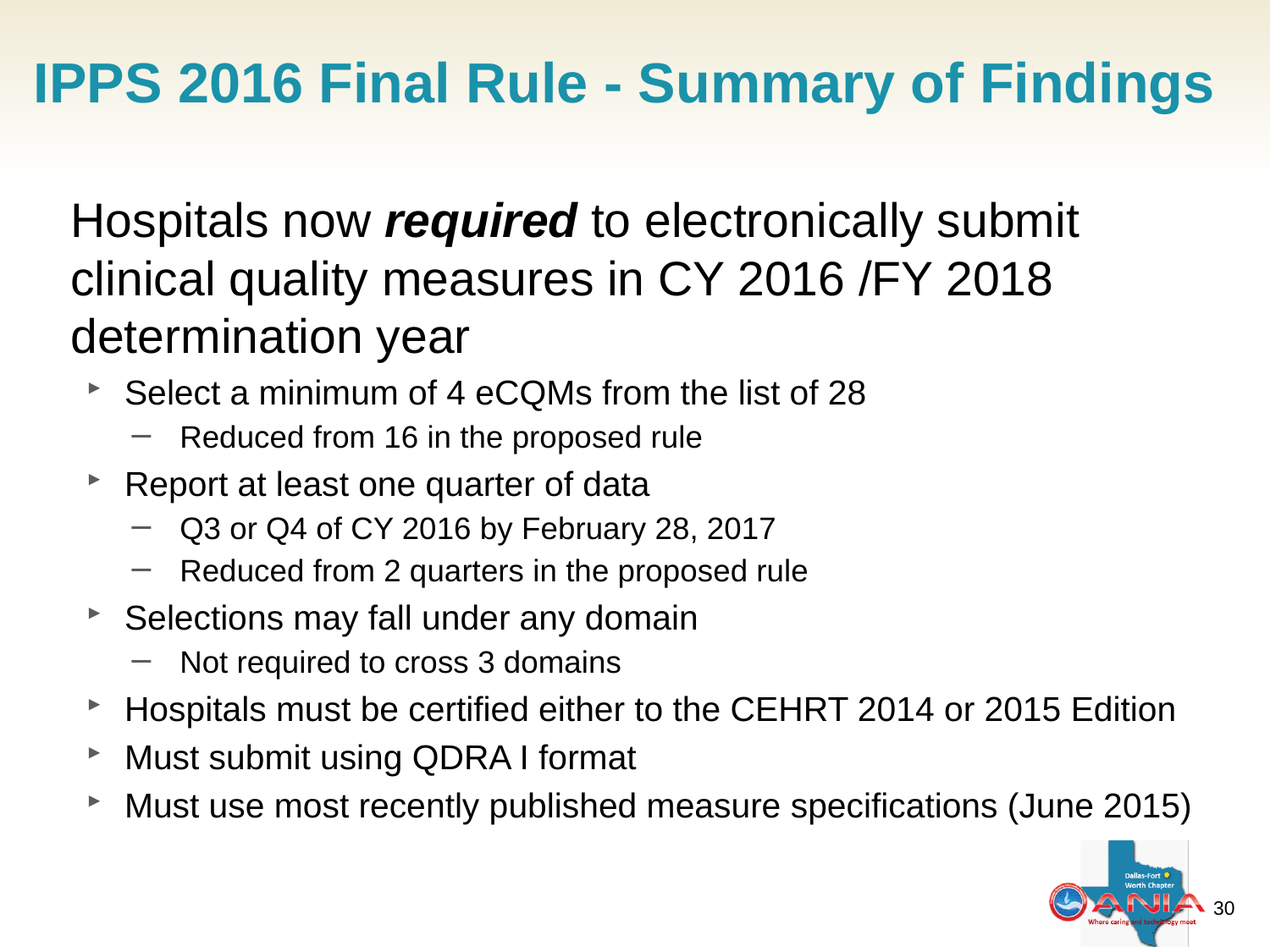

# IPPS 2016 Final Rule - Summary of Findings
Hospitals now required to electronically submit clinical quality measures in CY 2016 /FY 2018 determination year
Select a minimum of 4 eCQMs from the list of 28
Reduced from 16 in the proposed rule
Report at least one quarter of data
Q3 or Q4 of CY 2016 by February 28, 2017
Reduced from 2 quarters in the proposed rule
Selections may fall under any domain
Not required to cross 3 domains
Hospitals must be certified either to the CEHRT 2014 or 2015 Edition
Must submit using QDRA I format
Must use most recently published measure specifications (June 2015)
30